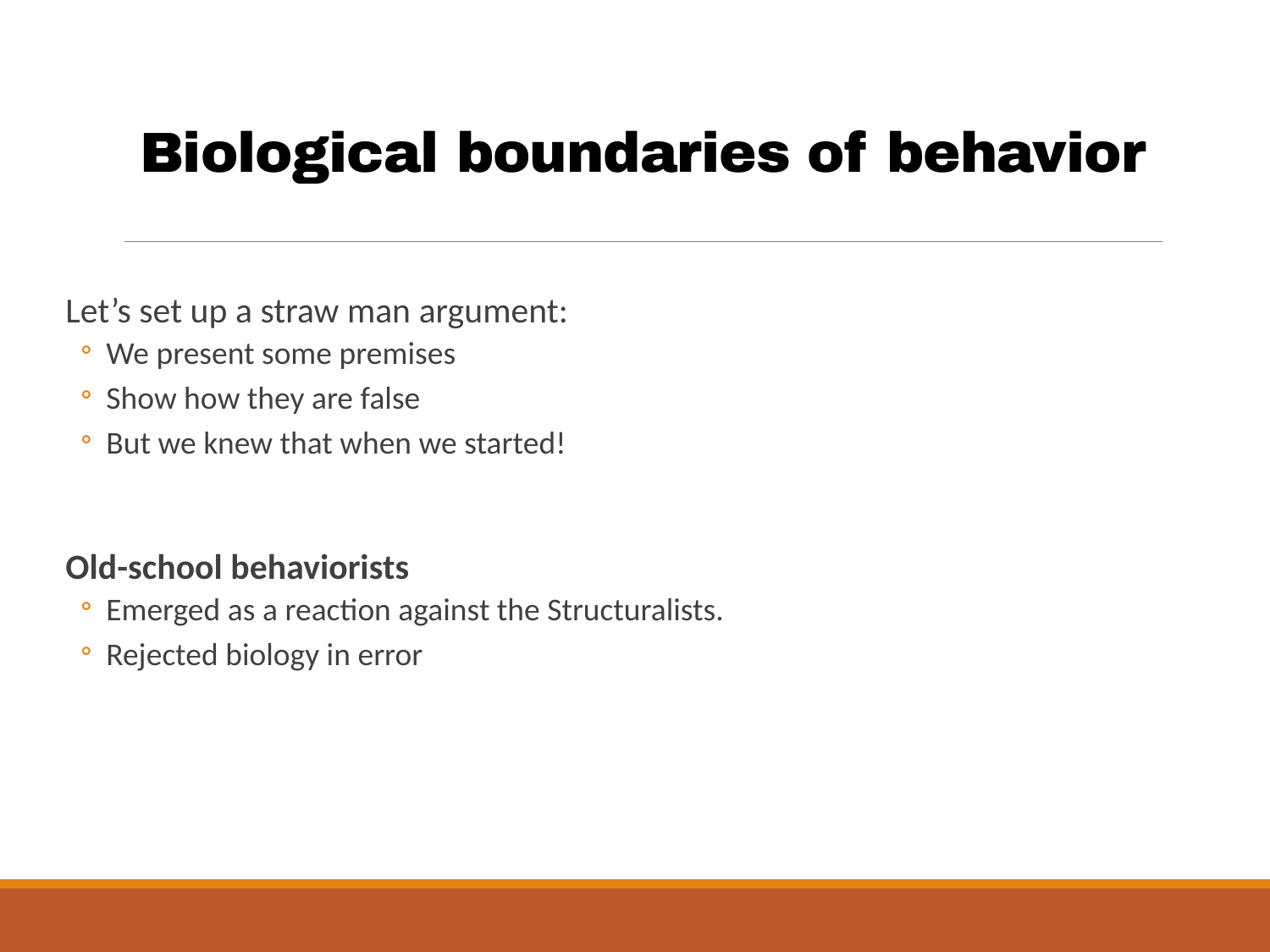

# Biological boundaries of behavior
Let’s set up a straw man argument:
We present some premises
Show how they are false
But we knew that when we started!

Old-school behaviorists
Emerged as a reaction against the Structuralists.
Rejected biology in error